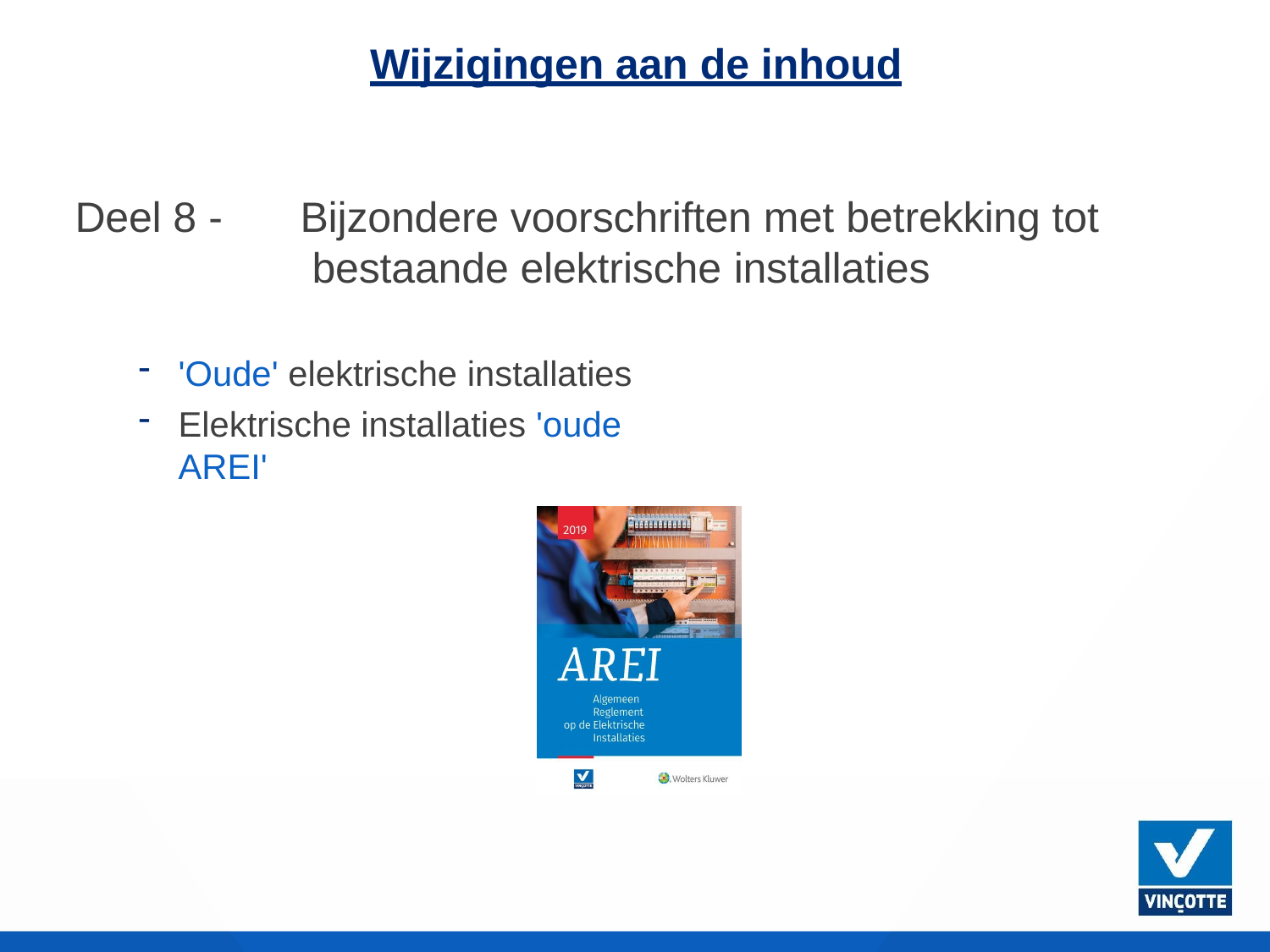

# Wijzigingen aan de inhoud
Deel 8 -
Bijzondere voorschriften met betrekking tot  bestaande elektrische installaties
'Oude' elektrische installaties
Elektrische installaties 'oude AREI'